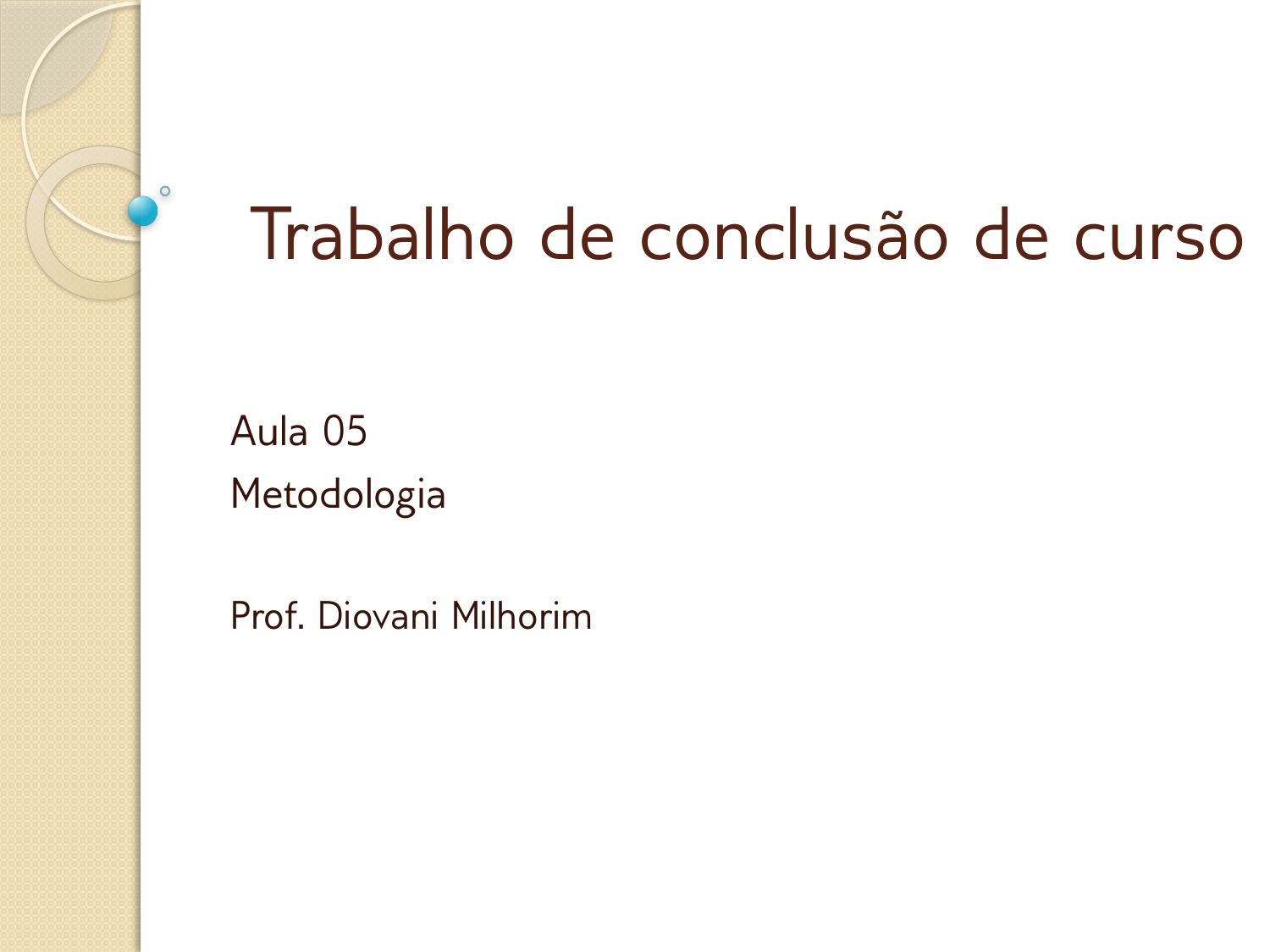

# Trabalho de conclusão de curso
Aula 05
Metodologia

Prof. Diovani Milhorim